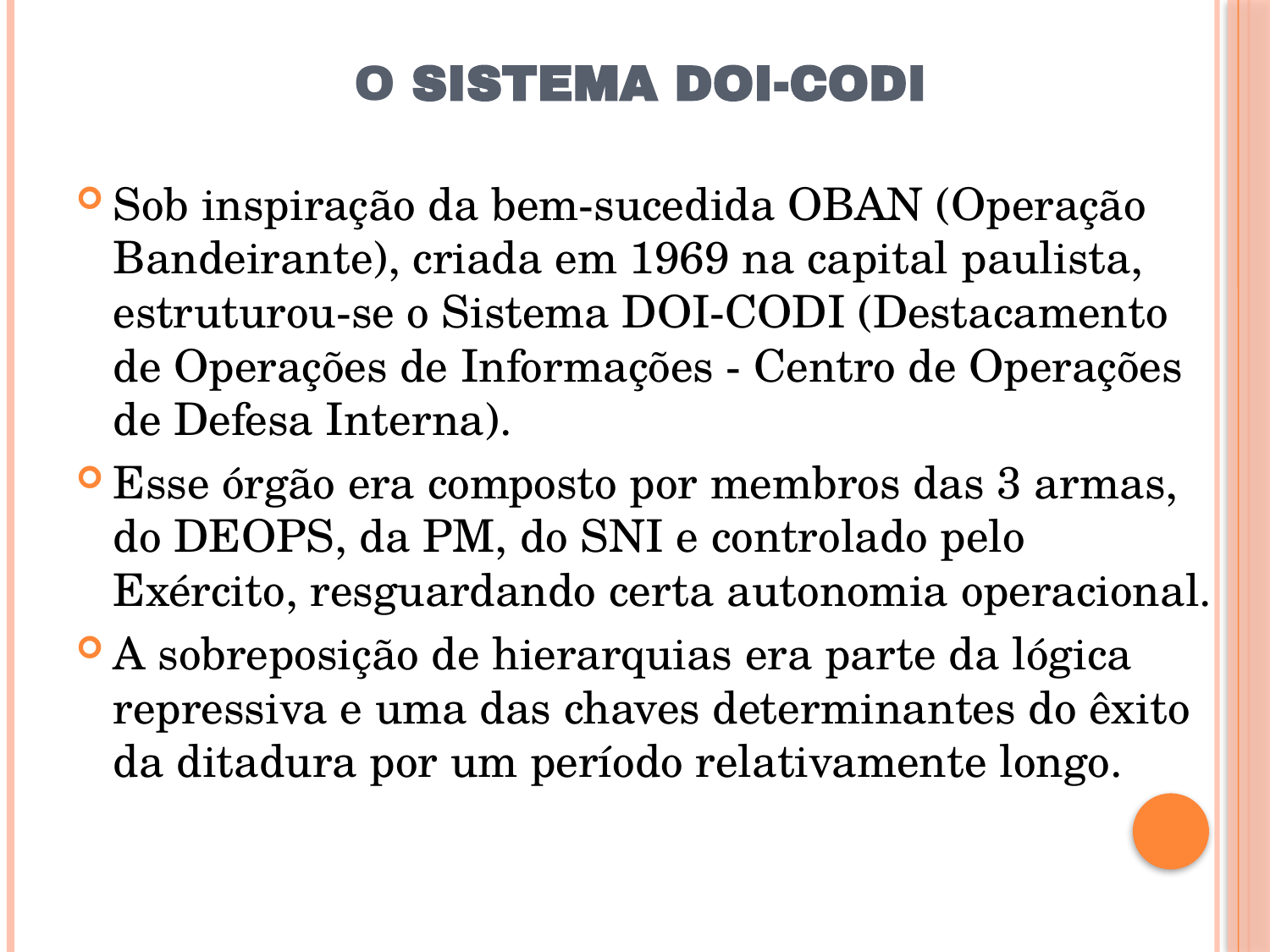

# O Sistema DOI-Codi
Sob inspiração da bem-sucedida OBAN (Operação Bandeirante), criada em 1969 na capital paulista, estruturou-se o Sistema DOI-CODI (Destacamento de Operações de Informações - Centro de Operações de Defesa Interna).
Esse órgão era composto por membros das 3 armas, do DEOPS, da PM, do SNI e controlado pelo Exército, resguardando certa autonomia operacional.
A sobreposição de hierarquias era parte da lógica repressiva e uma das chaves determinantes do êxito da ditadura por um período relativamente longo.